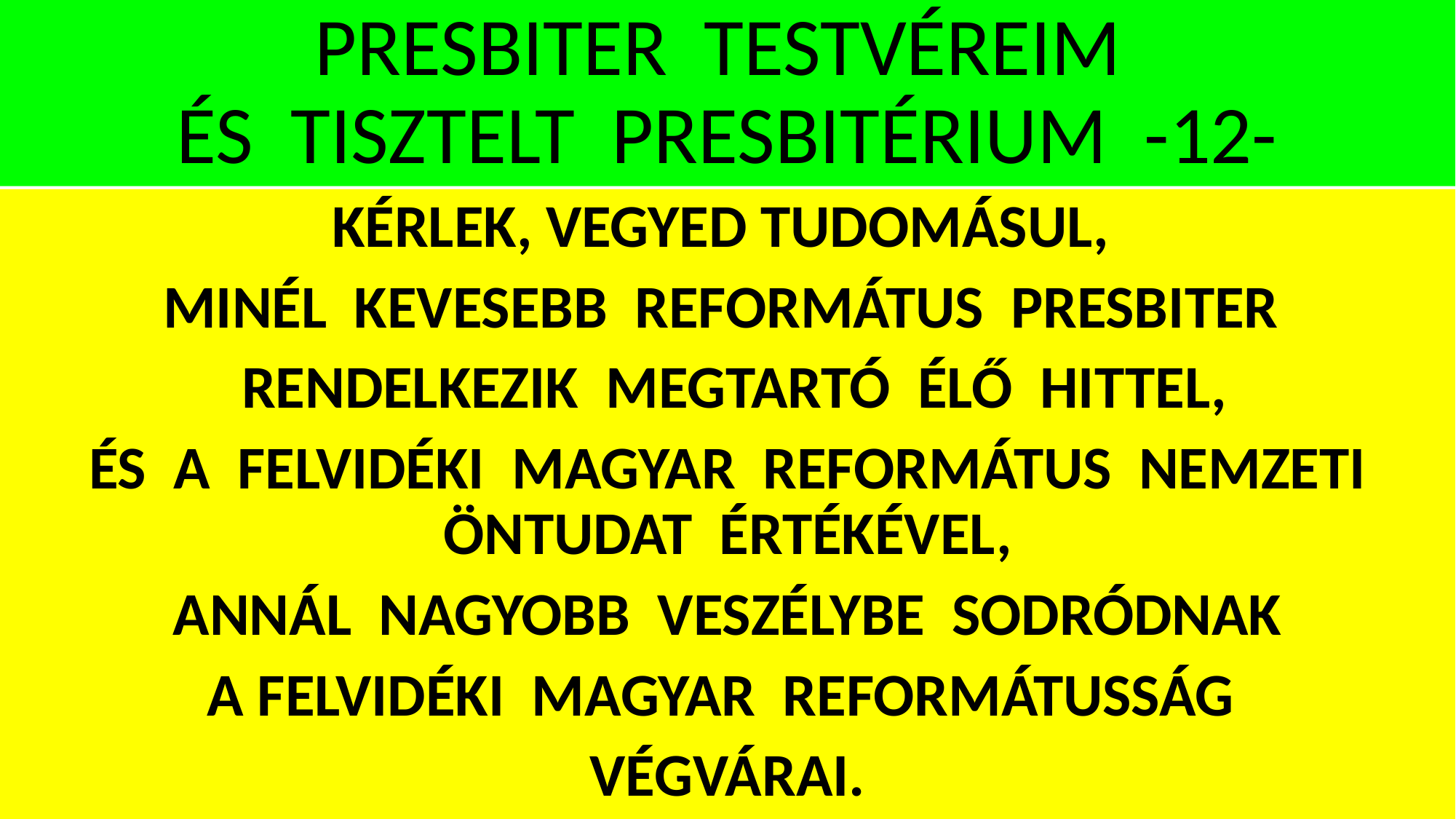

# PRESBITER  TESTVÉREIM ÉS  TISZTELT  PRESBITÉRIUM  -12-
KÉRLEK, VEGYED TUDOMÁSUL,
  MINÉL  KEVESEBB  REFORMÁTUS  PRESBITER
  RENDELKEZIK  MEGTARTÓ  ÉLŐ  HITTEL,
ÉS  A  FELVIDÉKI  MAGYAR  REFORMÁTUS  NEMZETI ÖNTUDAT  ÉRTÉKÉVEL,
ANNÁL  NAGYOBB  VESZÉLYBE  SODRÓDNAK
A FELVIDÉKI  MAGYAR  REFORMÁTUSSÁG
VÉGVÁRAI.